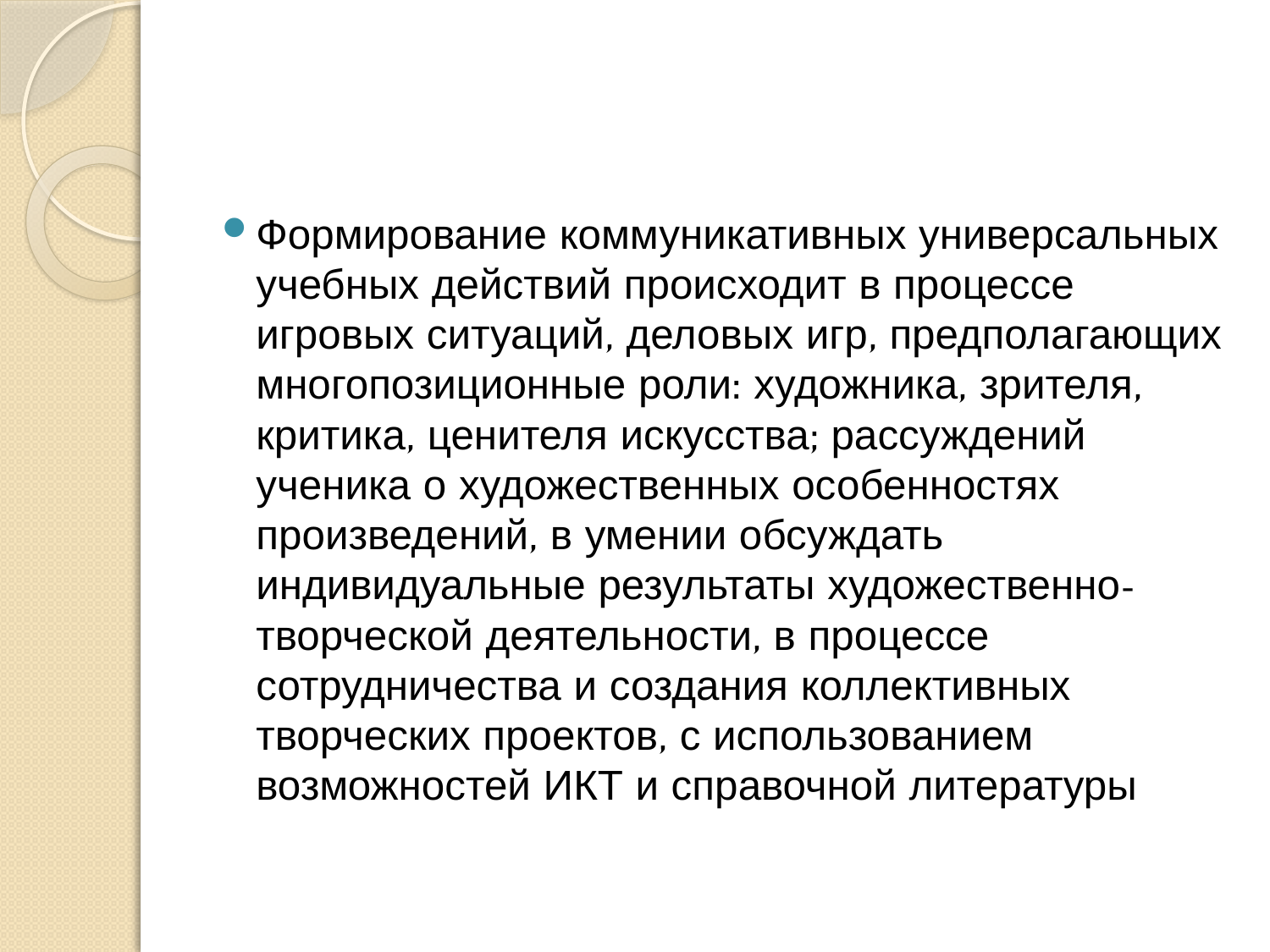

#
Формирование коммуникативных универсальных учебных действий происходит в процессе игровых ситуаций, деловых игр, предполагающих многопозиционные роли: художника, зрителя, критика, ценителя искусства; рассуждений ученика о художественных особенностях произведений, в умении обсуждать индивидуальные результаты художественно-творческой деятельности, в процессе сотрудничества и создания коллективных творческих проектов, с использованием возможностей ИКТ и справочной литературы